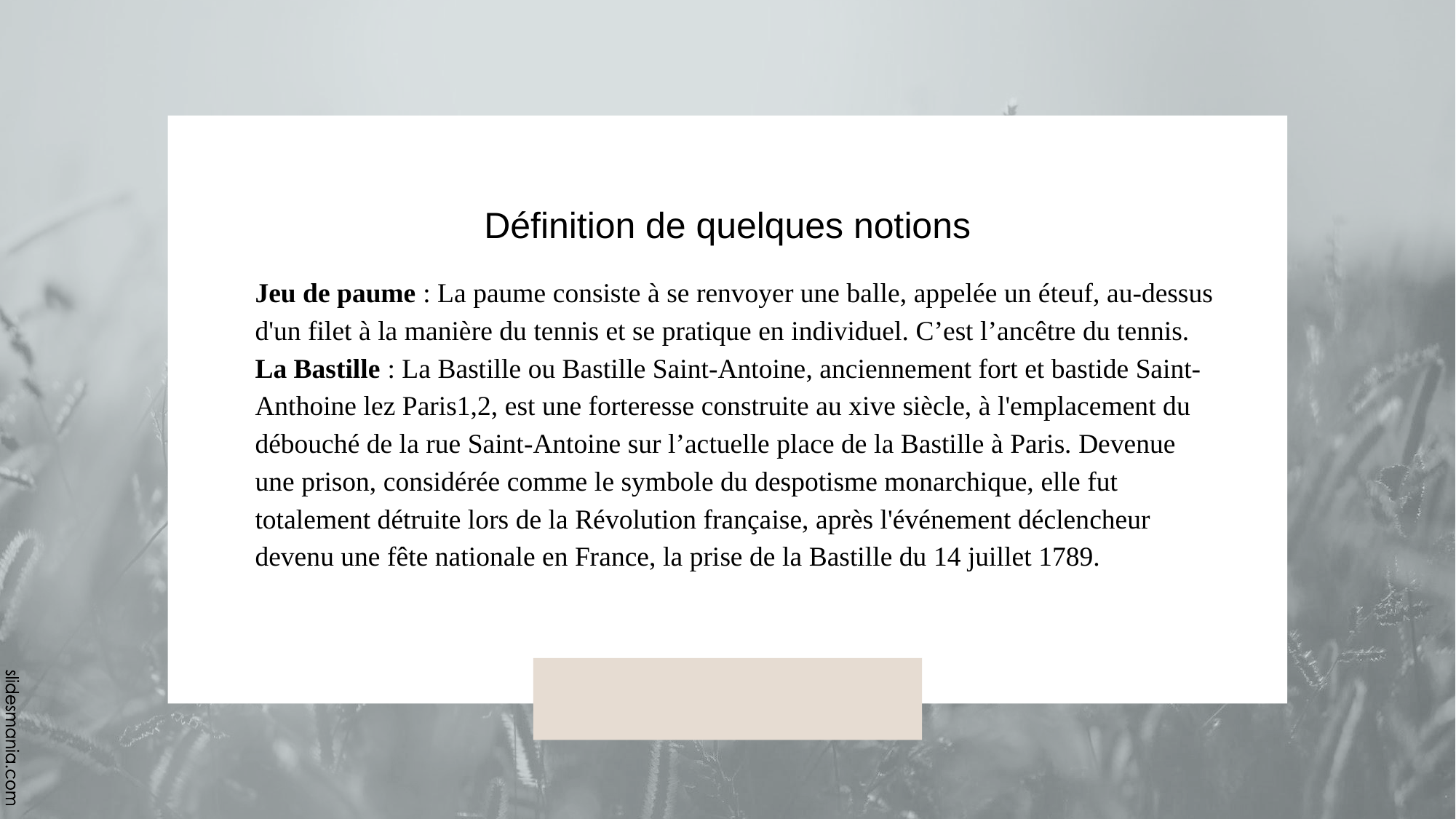

# Définition de quelques notions
Jeu de paume : La paume consiste à se renvoyer une balle, appelée un éteuf, au-dessus d'un filet à la manière du tennis et se pratique en individuel. C’est l’ancêtre du tennis.
La Bastille : La Bastille ou Bastille Saint-Antoine, anciennement fort et bastide Saint-Anthoine lez Paris1,2, est une forteresse construite au xive siècle, à l'emplacement du débouché de la rue Saint-Antoine sur l’actuelle place de la Bastille à Paris. Devenue une prison, considérée comme le symbole du despotisme monarchique, elle fut totalement détruite lors de la Révolution française, après l'événement déclencheur devenu une fête nationale en France, la prise de la Bastille du 14 juillet 1789.